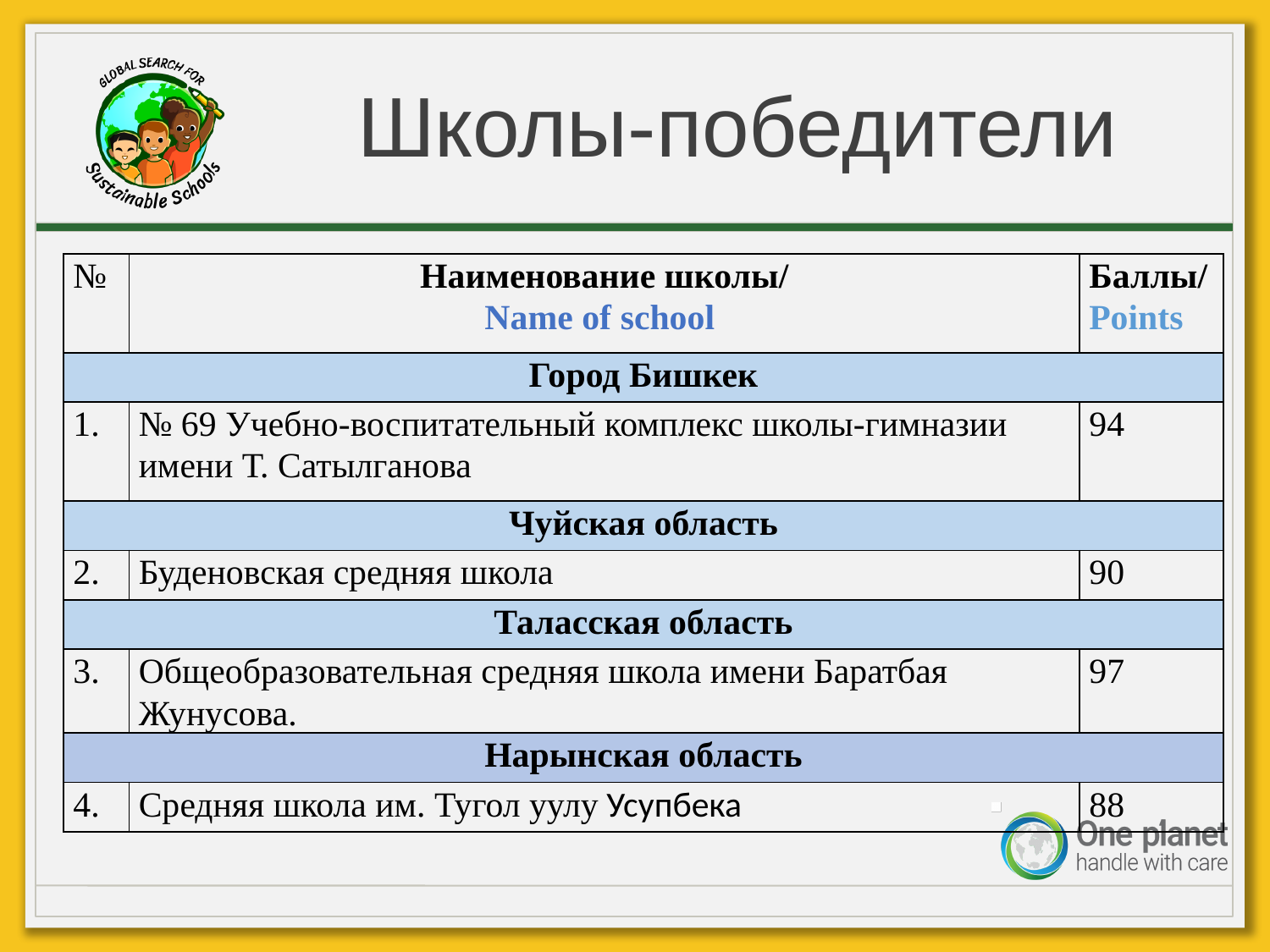

# Школы-победители
| № | Наименование школы/ Name of school | Баллы/ Points |
| --- | --- | --- |
| Город Бишкек |  |  |
| 1. | № 69 Учебно-воспитательный комплекс школы-гимназии имени Т. Сатылганова | 94 |
| Чуйская область |  |  |
| 2. | Буденовская средняя школа | 90 |
| Таласская область |  |  |
| 3. | Общеобразовательная средняя школа имени Баратбая Жунусова. | 97 |
| Нарынская область |  |  |
| 4. | Средняя школа им. Тугол уулу Усупбека | 88 |